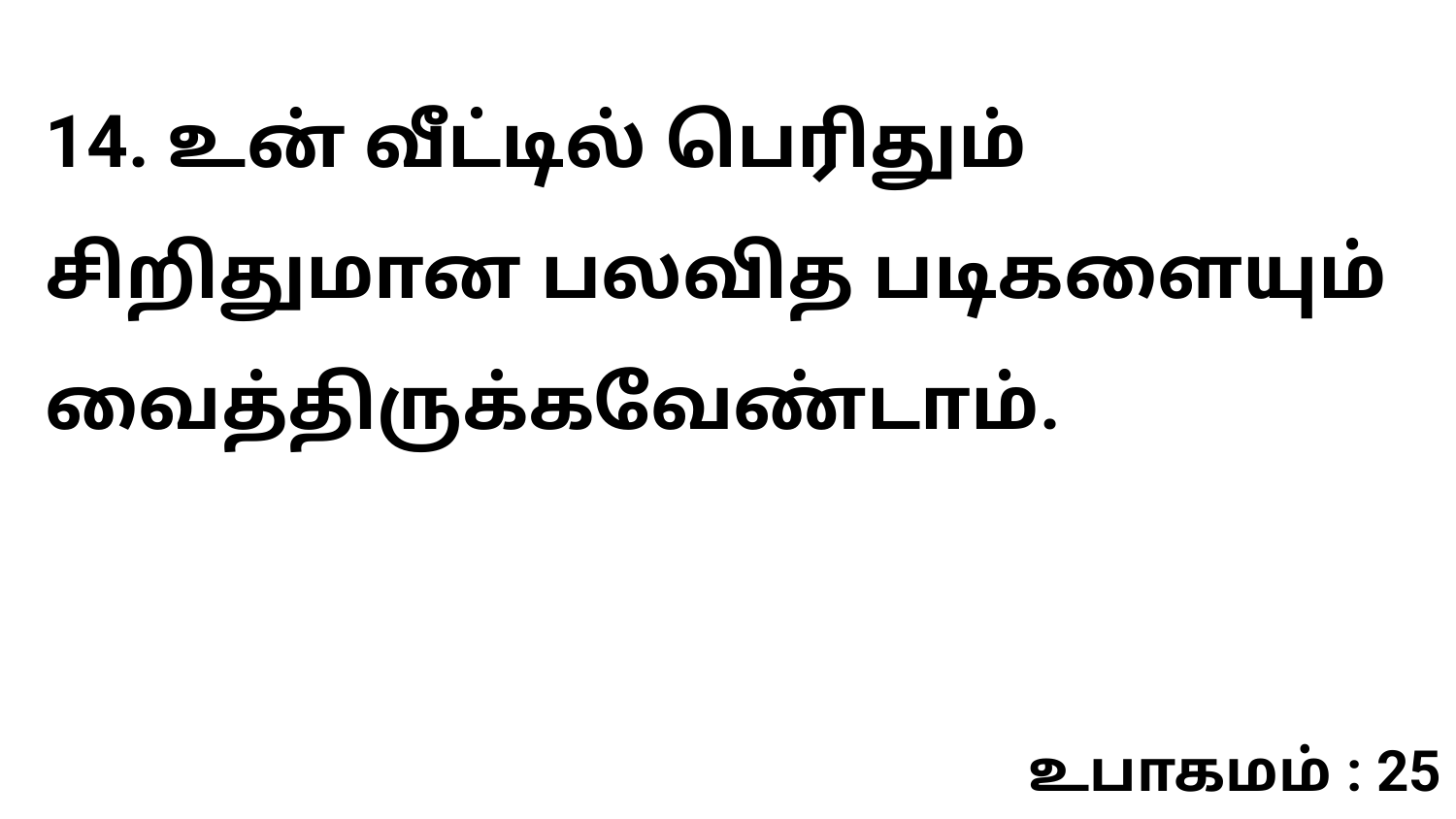

14. உன் வீட்டில் பெரிதும் சிறிதுமான பலவித படிகளையும் வைத்திருக்கவேண்டாம்.
உபாகமம் : 25